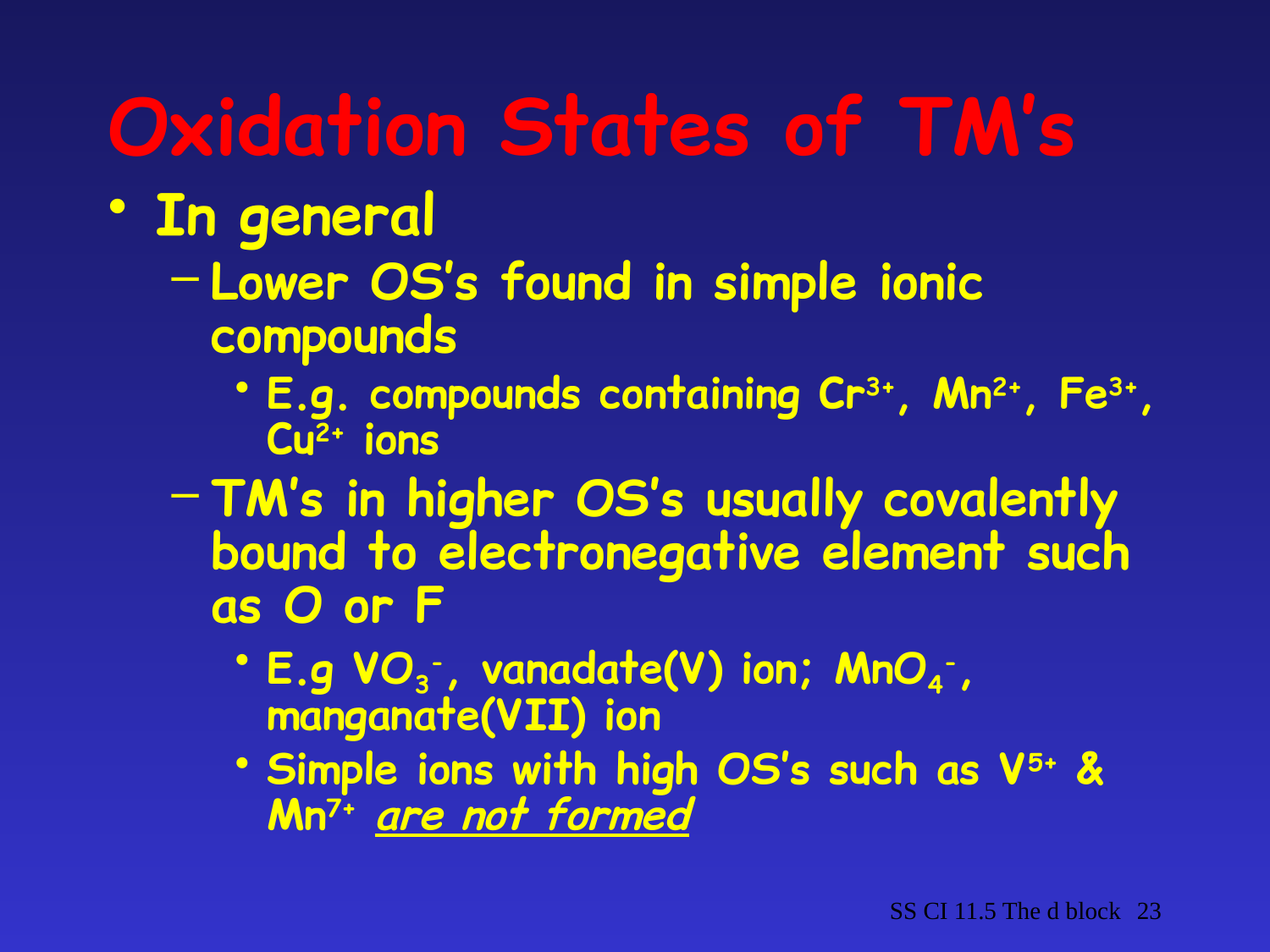

# Oxidation States of TM’s
In general
Lower OS’s found in simple ionic compounds
E.g. compounds containing Cr3+, Mn2+, Fe3+, Cu2+ ions
TM’s in higher OS’s usually covalently bound to electronegative element such as O or F
E.g VO3-, vanadate(V) ion; MnO4-, manganate(VII) ion
Simple ions with high OS’s such as V5+ & Mn7+ are not formed
SS CI 11.5 The d block
23